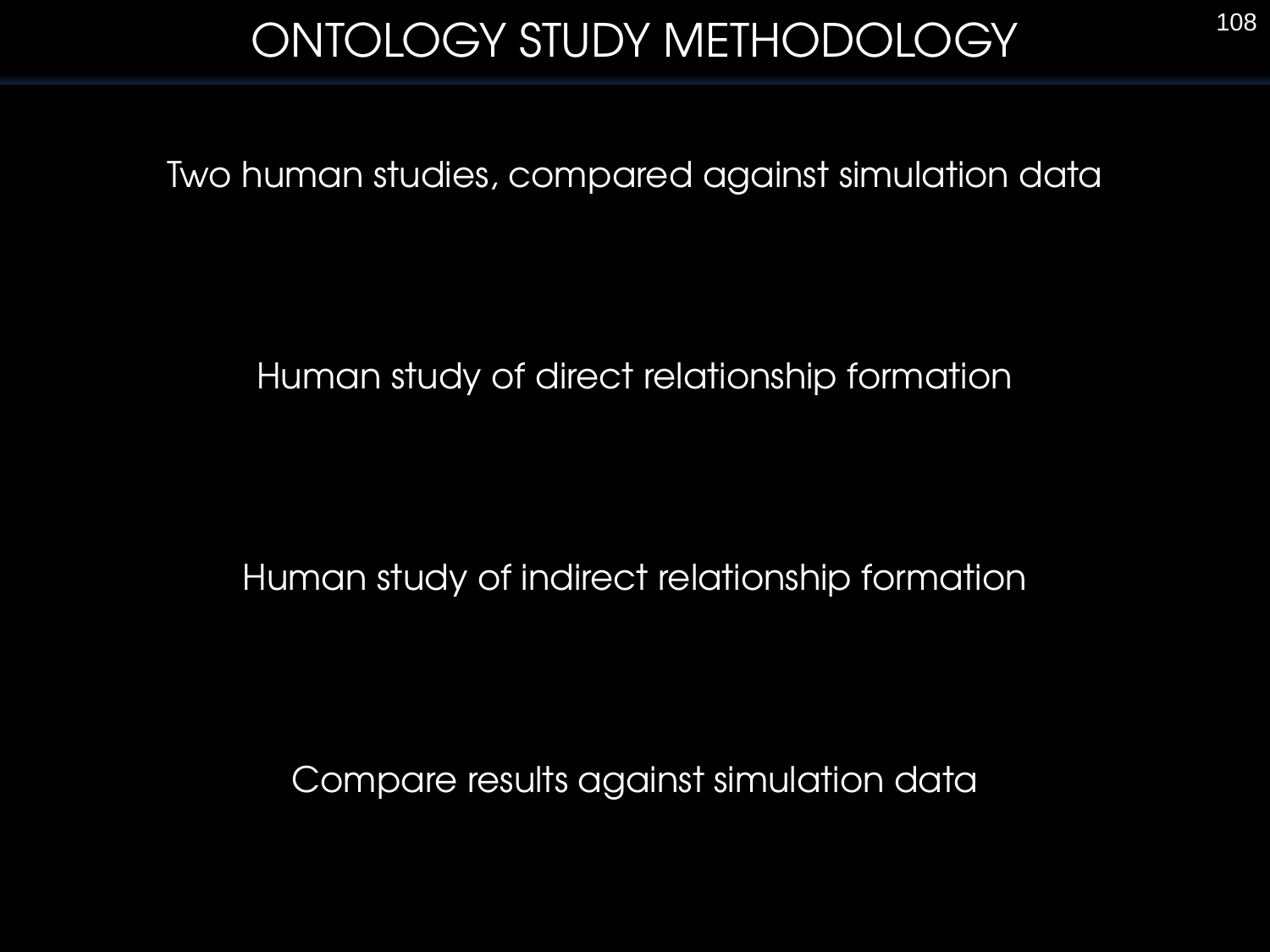

Ontology Study Methodology
108
Two human studies, compared against simulation data
Human study of direct relationship formation
Human study of indirect relationship formation
Compare results against simulation data